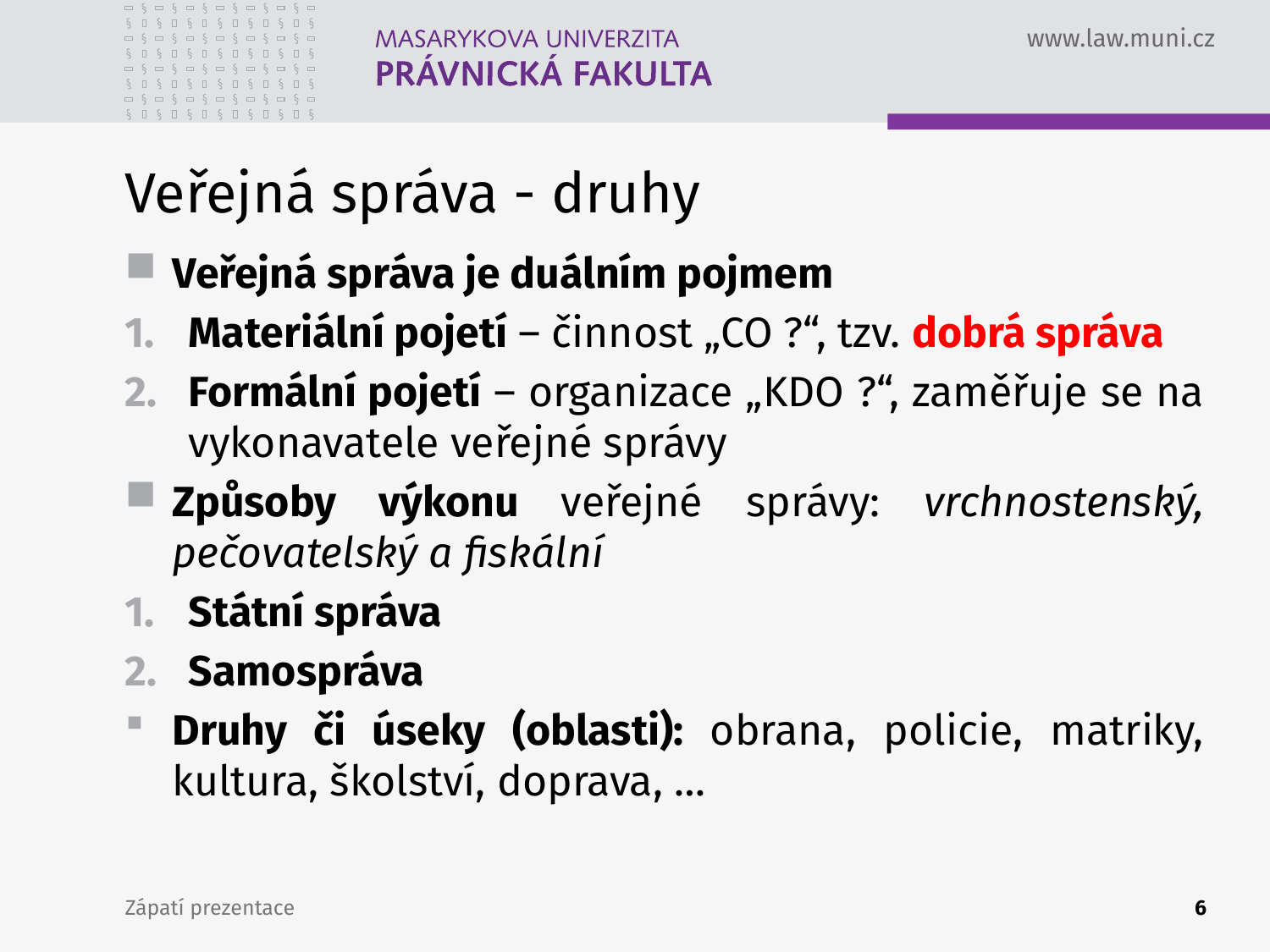

# Veřejná správa - druhy
Veřejná správa je duálním pojmem
Materiální pojetí – činnost „CO ?“, tzv. dobrá správa
Formální pojetí – organizace „KDO ?“, zaměřuje se na vykonavatele veřejné správy
Způsoby výkonu veřejné správy: vrchnostenský, pečovatelský a fiskální
Státní správa
Samospráva
Druhy či úseky (oblasti): obrana, policie, matriky, kultura, školství, doprava, …
Zápatí prezentace
6